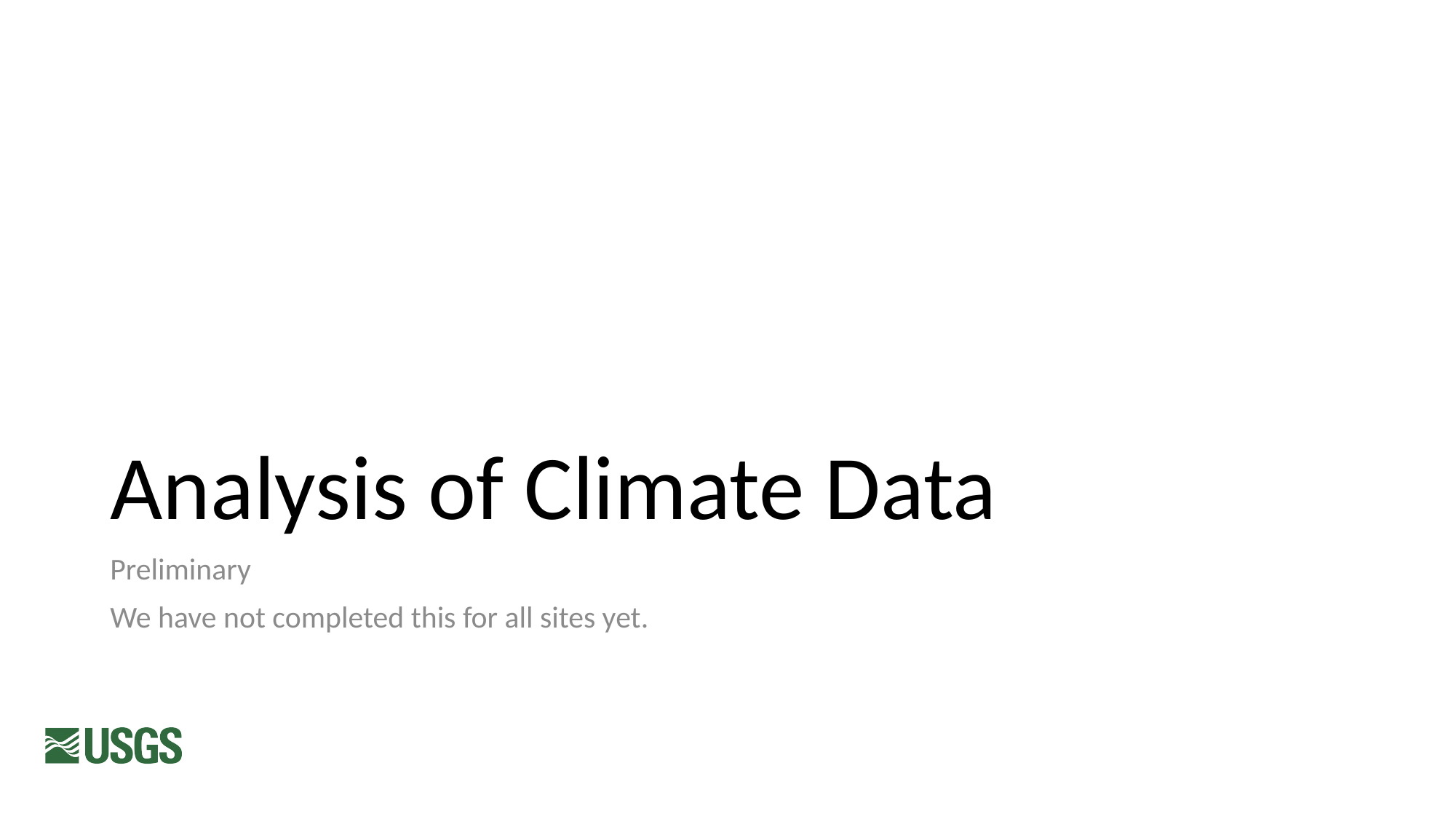

# Analysis of Climate Data
Preliminary
We have not completed this for all sites yet.